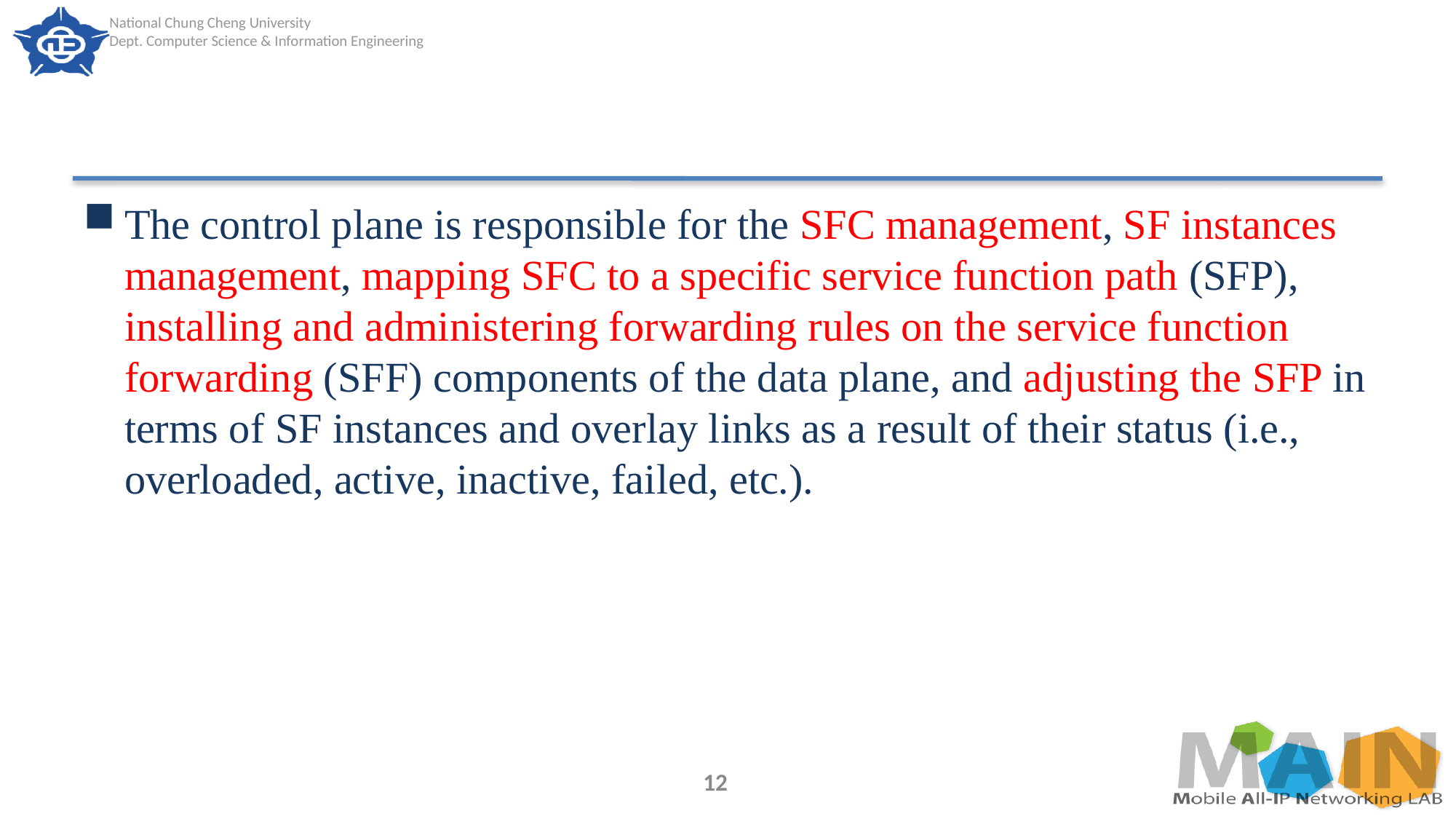

#
The control plane is responsible for the SFC management, SF instances management, mapping SFC to a specific service function path (SFP), installing and administering forwarding rules on the service function forwarding (SFF) components of the data plane, and adjusting the SFP in terms of SF instances and overlay links as a result of their status (i.e., overloaded, active, inactive, failed, etc.).
12